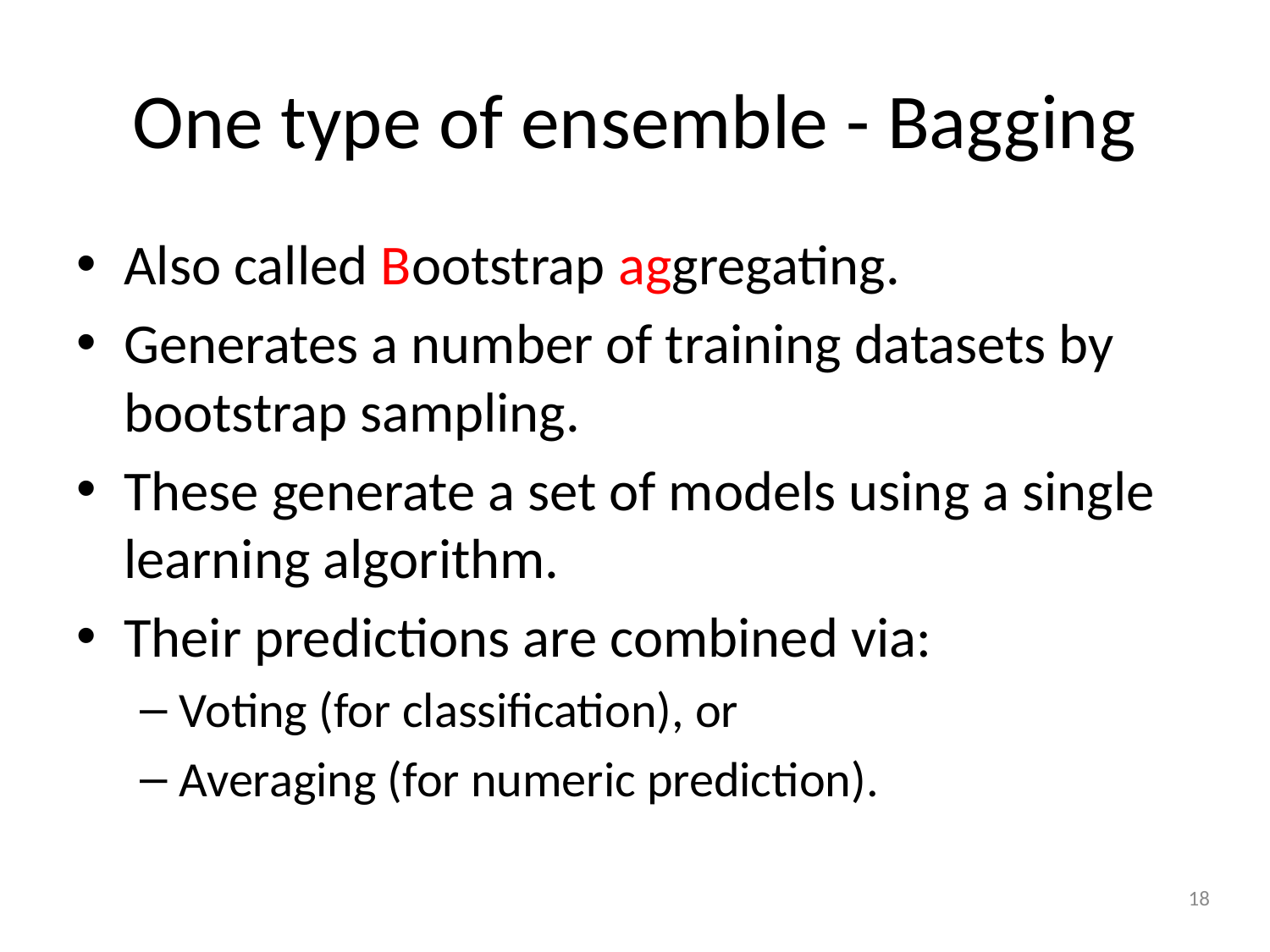

# One type of ensemble - Bagging
Also called Bootstrap aggregating.
Generates a number of training datasets by bootstrap sampling.
These generate a set of models using a single learning algorithm.
Their predictions are combined via:
Voting (for classification), or
Averaging (for numeric prediction).